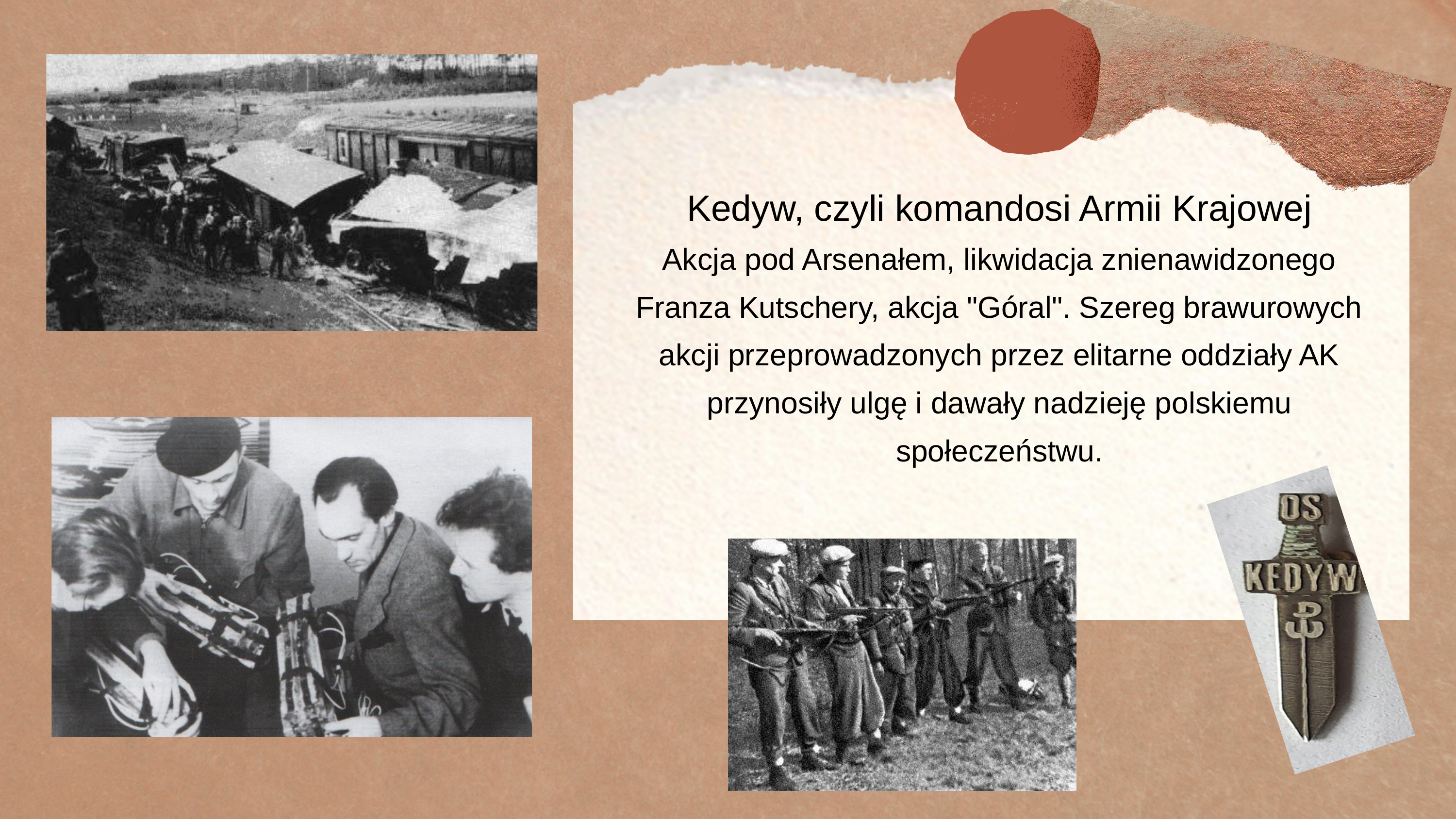

Kedyw, czyli komandosi Armii Krajowej
Akcja pod Arsenałem, likwidacja znienawidzonego Franza Kutschery, akcja "Góral". Szereg brawurowych akcji przeprowadzonych przez elitarne oddziały AK przynosiły ulgę i dawały nadzieję polskiemu społeczeństwu.